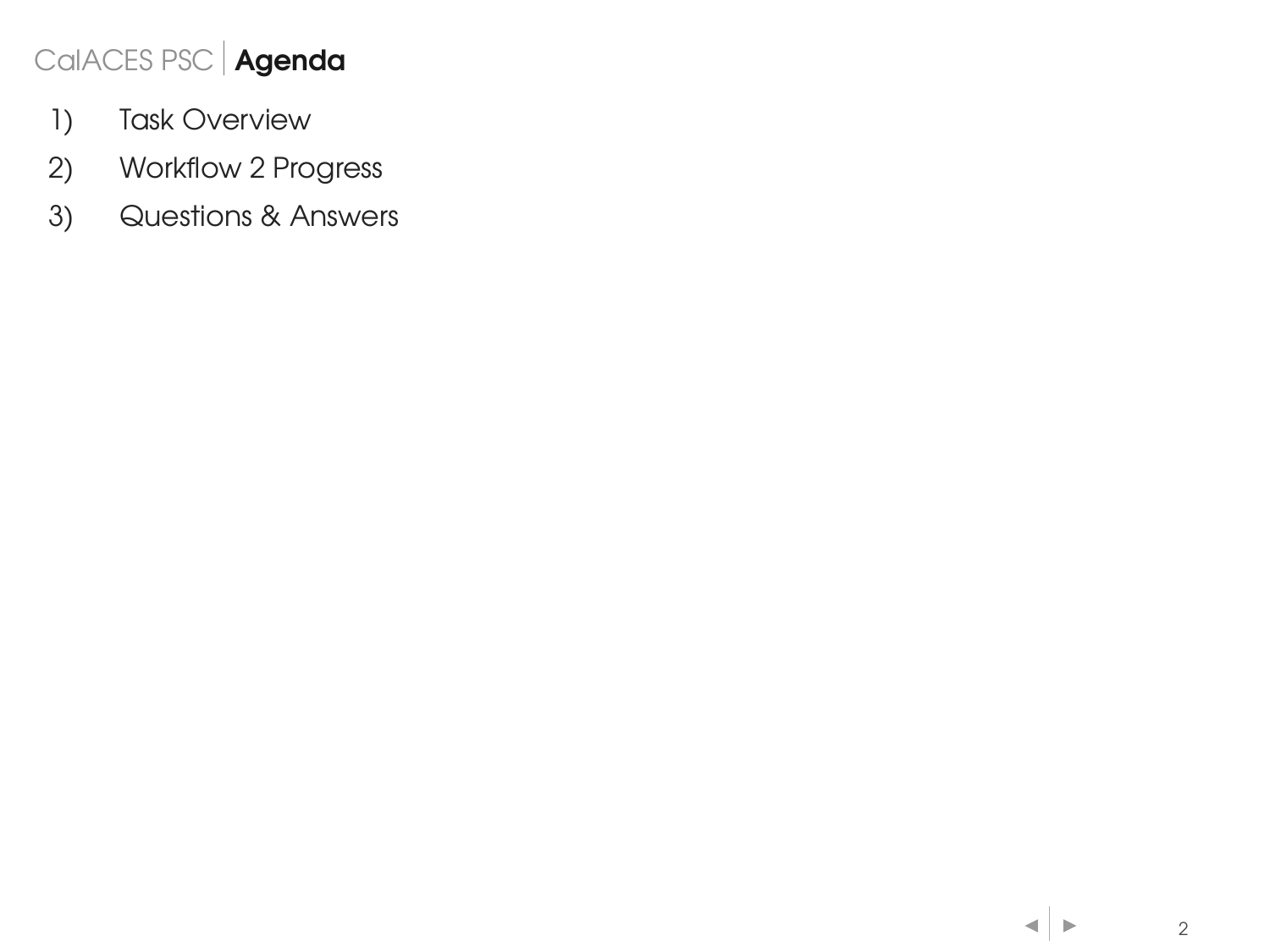

Agenda
Task Overview
Workflow 2 Progress
Questions & Answers